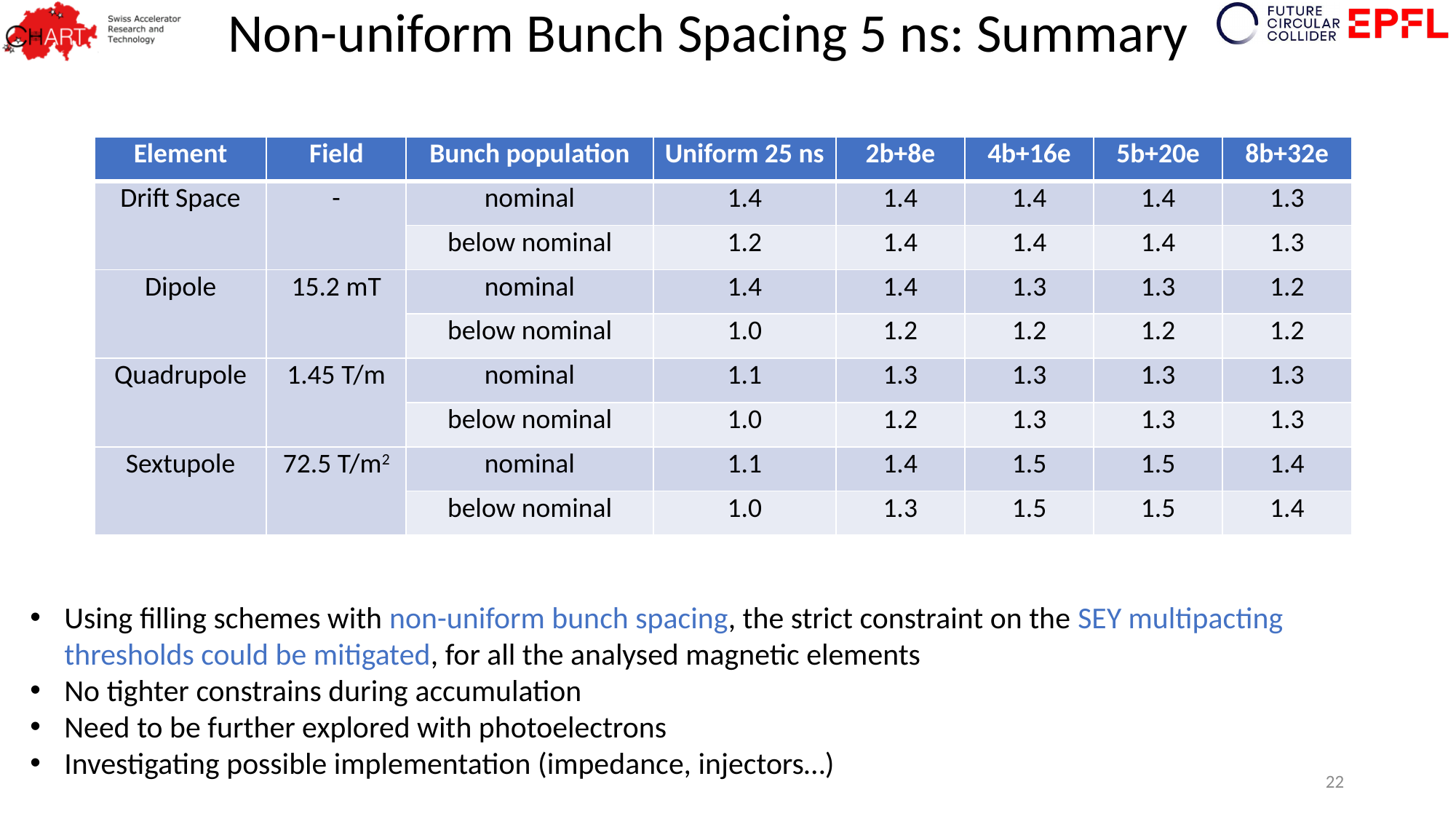

# Non-uniform Bunch Spacing 5 ns: Summary
| Element | Field | Bunch population | Uniform 25 ns | 2b+8e | 4b+16e | 5b+20e | 8b+32e |
| --- | --- | --- | --- | --- | --- | --- | --- |
| Drift Space | - | nominal | 1.4 | 1.4 | 1.4 | 1.4 | 1.3 |
|  |  | below nominal | 1.2 | 1.4 | 1.4 | 1.4 | 1.3 |
| Dipole | 15.2 mT | nominal | 1.4 | 1.4 | 1.3 | 1.3 | 1.2 |
|  |  | below nominal | 1.0 | 1.2 | 1.2 | 1.2 | 1.2 |
| Quadrupole | 1.45 T/m | nominal | 1.1 | 1.3 | 1.3 | 1.3 | 1.3 |
|  |  | below nominal | 1.0 | 1.2 | 1.3 | 1.3 | 1.3 |
| Sextupole | 72.5 T/m2 | nominal | 1.1 | 1.4 | 1.5 | 1.5 | 1.4 |
|  |  | below nominal | 1.0 | 1.3 | 1.5 | 1.5 | 1.4 |
Using filling schemes with non-uniform bunch spacing, the strict constraint on the SEY multipacting thresholds could be mitigated, for all the analysed magnetic elements
No tighter constrains during accumulation
Need to be further explored with photoelectrons
Investigating possible implementation (impedance, injectors…)
22